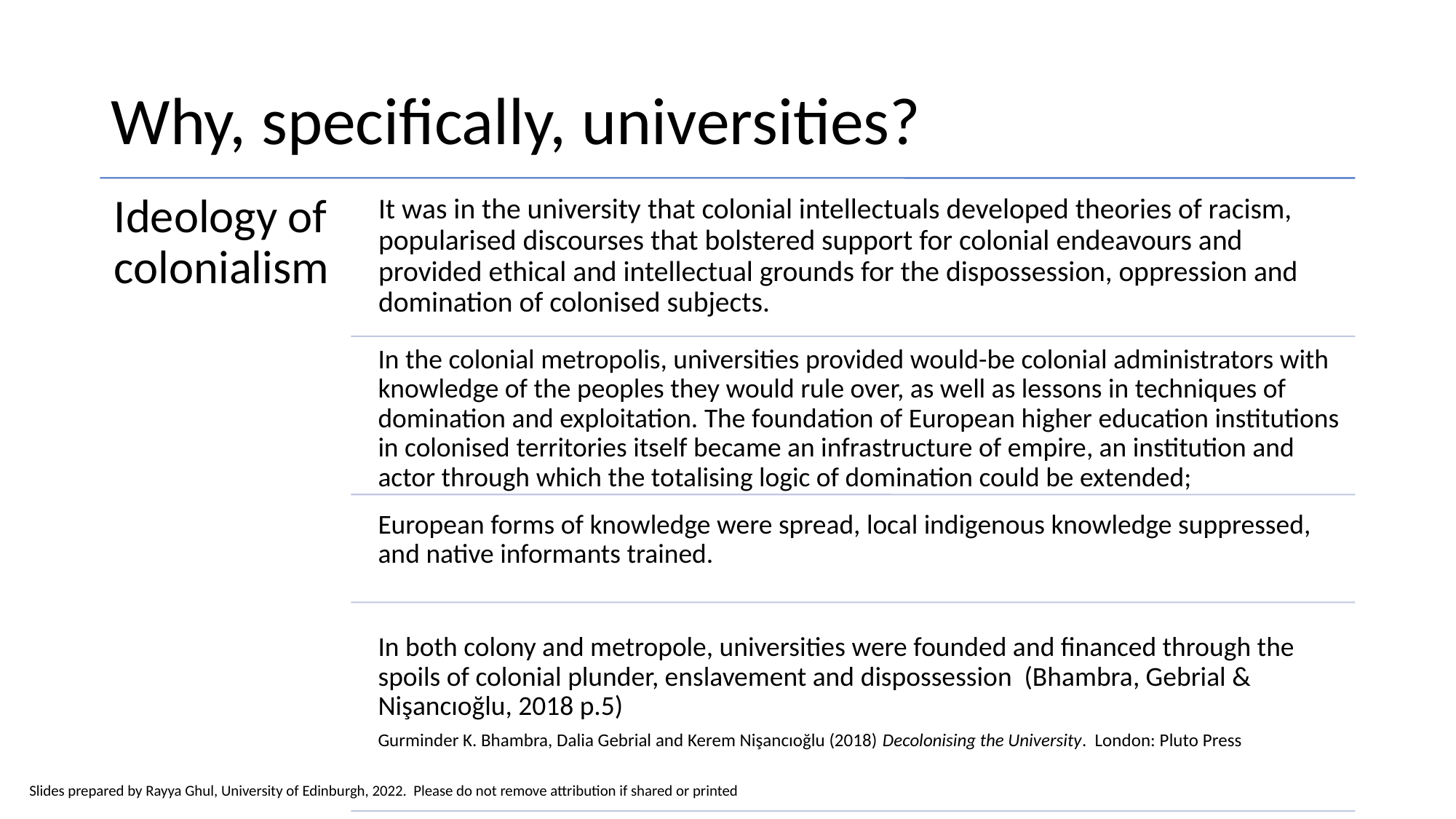

# Why, specifically, universities?
Ideology of colonialism
It was in the university that colonial intellectuals developed theories of racism, popularised discourses that bolstered support for colonial endeavours and provided ethical and intellectual grounds for the dispossession, oppression and domination of colonised subjects.
In the colonial metropolis, universities provided would-be colonial administrators with knowledge of the peoples they would rule over, as well as lessons in techniques of domination and exploitation. The foundation of European higher education institutions in colonised territories itself became an infrastructure of empire, an institution and actor through which the totalising logic of domination could be extended;
European forms of knowledge were spread, local indigenous knowledge suppressed, and native informants trained.
In both colony and metropole, universities were founded and financed through the spoils of colonial plunder, enslavement and dispossession  (Bhambra, Gebrial & Nişancıoğlu, 2018 p.5)
Gurminder K. Bhambra, Dalia Gebrial and Kerem Nişancıoğlu (2018) Decolonising the University.  London: Pluto Press

Slides prepared by Rayya Ghul, University of Edinburgh, 2022.  Please do not remove attribution if shared or printed